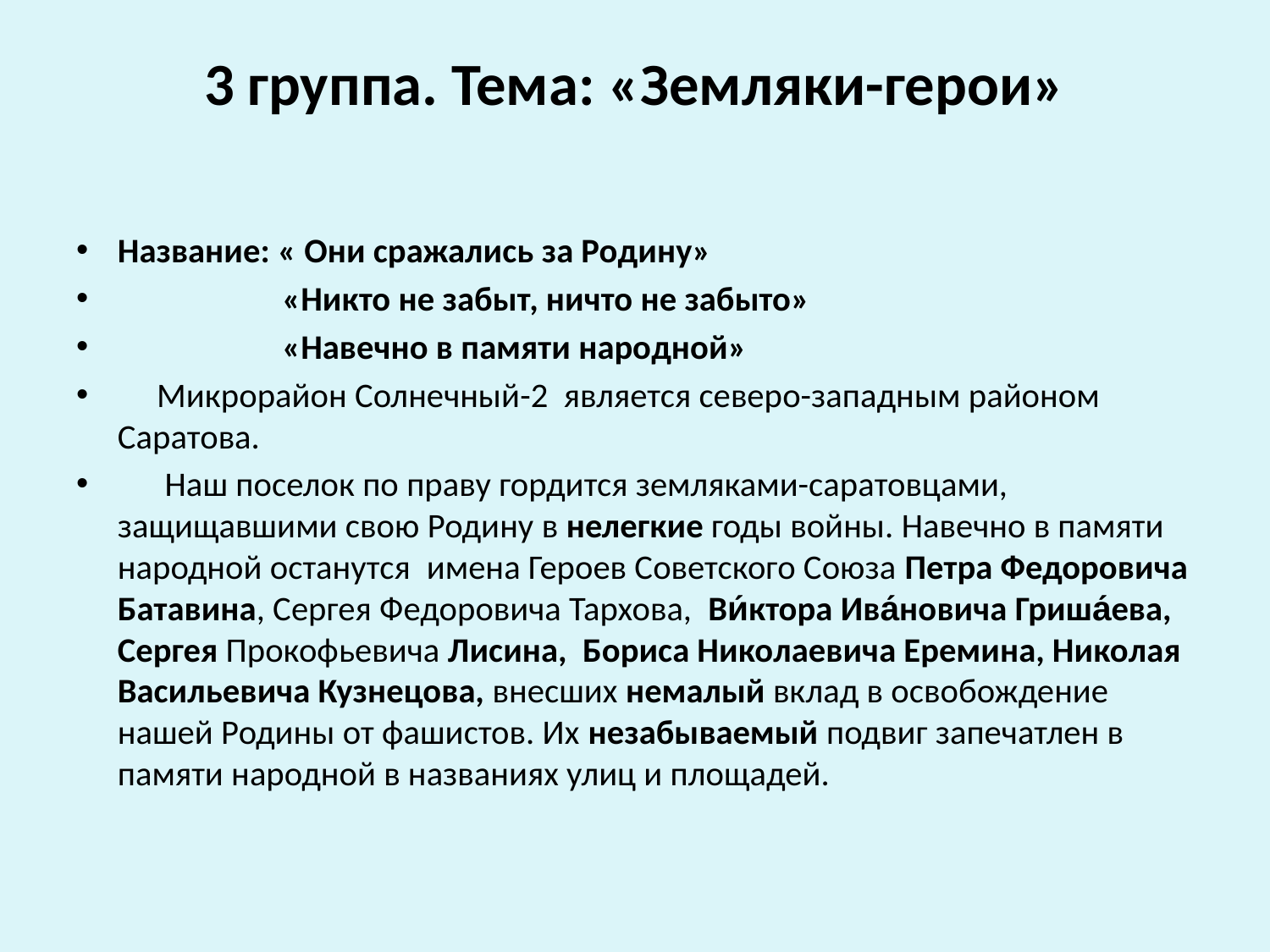

# 3 группа. Тема: «Земляки-герои»
Название: « Они сражались за Родину»
                     «Никто не забыт, ничто не забыто»
                     «Навечно в памяти народной»
     Микрорайон Солнечный-2  является северо-западным районом Саратова.
      Наш поселок по праву гордится земляками-саратовцами, защищавшими свою Родину в нелегкие годы войны. Навечно в памяти народной останутся  имена Героев Советского Союза Петра Федоровича Батавина, Сергея Федоровича Тархова,  Ви́ктора Ива́новича Гриша́ева, Сергея Прокофьевича Лисина,  Бориса Николаевича Еремина, Николая Васильевича Кузнецова, внесших немалый вклад в освобождение нашей Родины от фашистов. Их незабываемый подвиг запечатлен в памяти народной в названиях улиц и площадей.